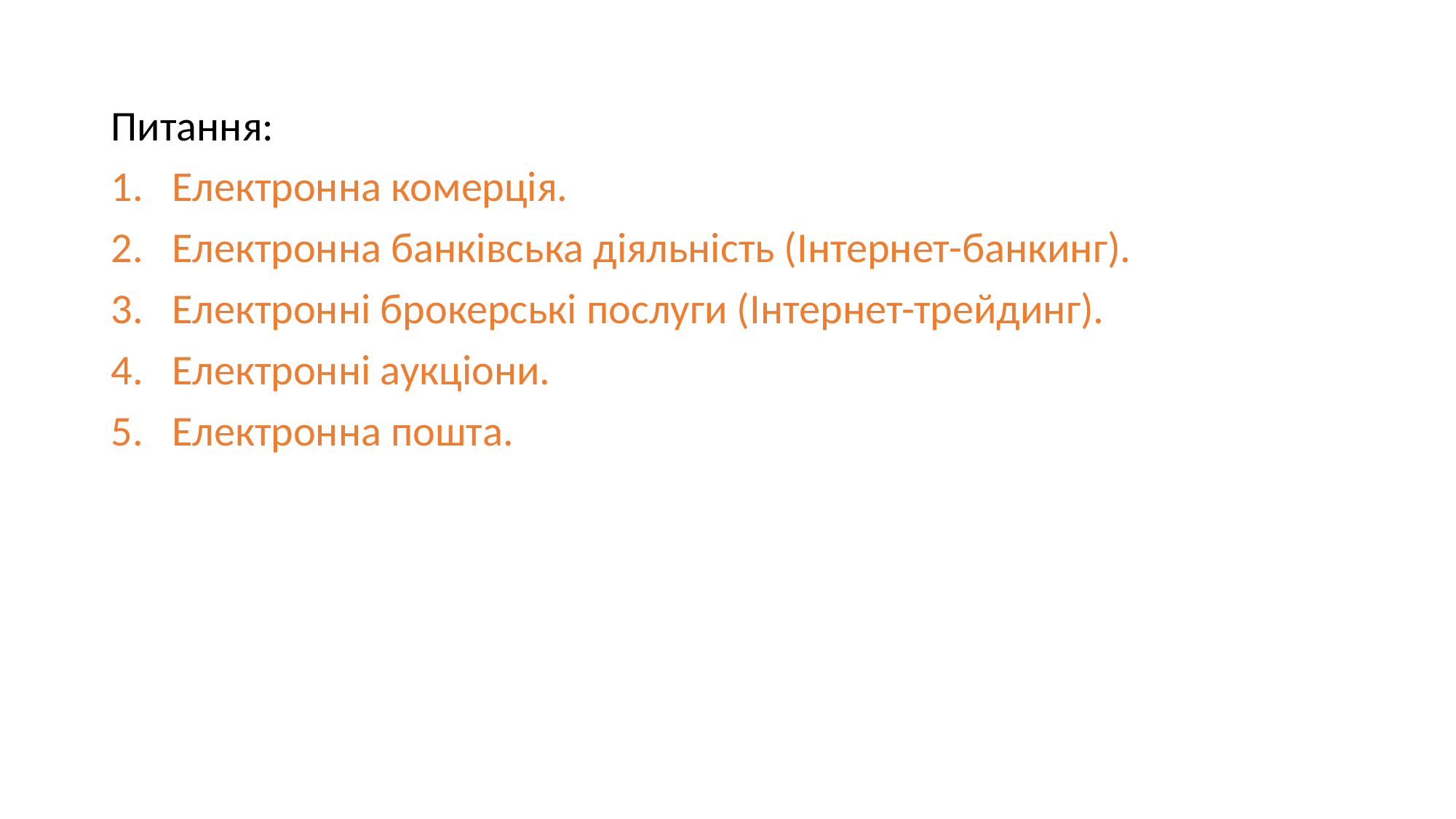

Питання:
Електронна комерція.
Електронна банківська діяльність (Інтернет-банкинг).
Електронні брокерські послуги (Інтернет-трейдинг).
Електронні аукціони.
Електронна пошта.